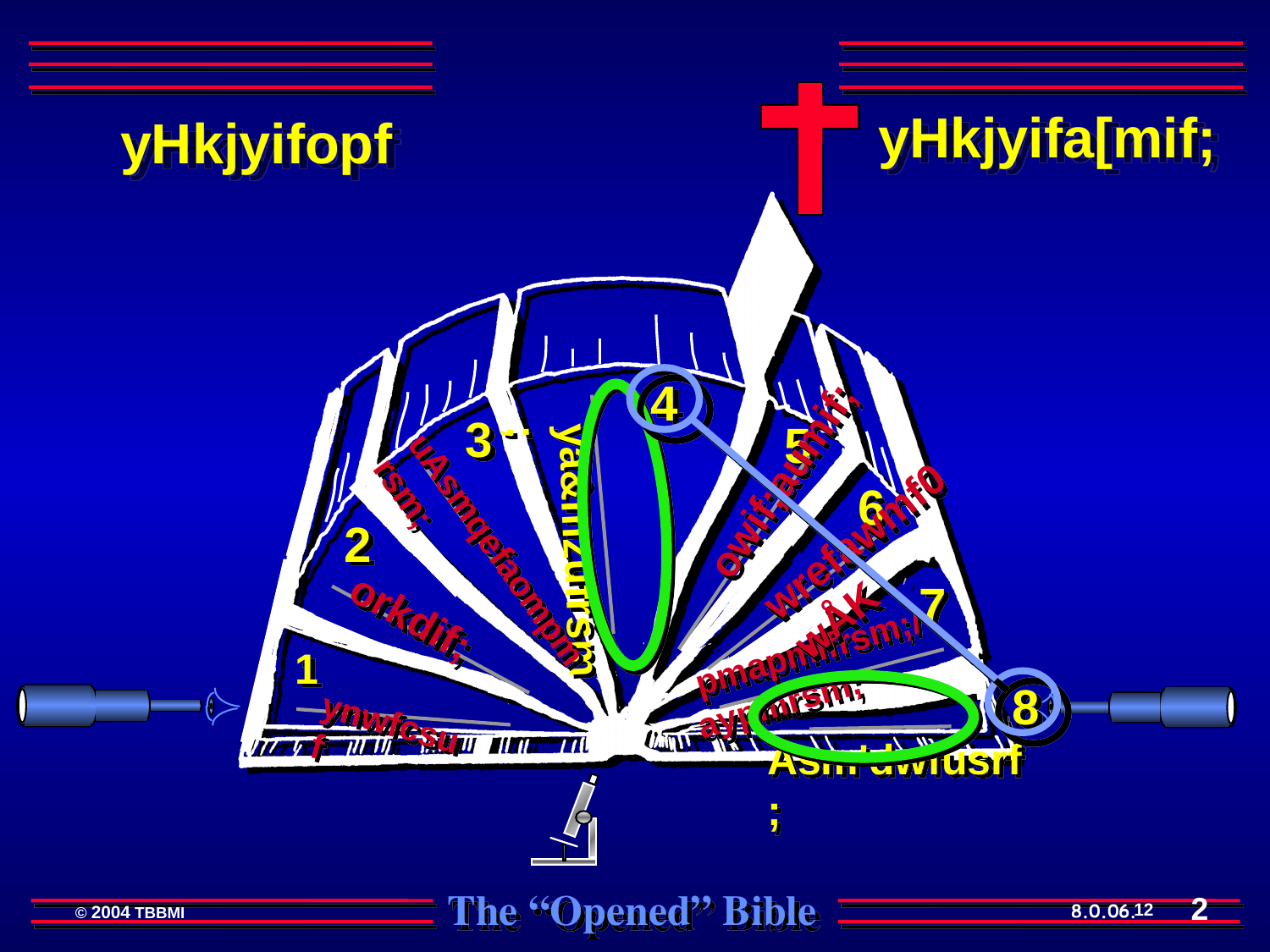

yHkjyifa[mif;
 yHkjyifopf
4

3
5
 owif;aumif;

6

wrefawmf0wÅK
2
 ya&mzufrsm;
uAsmqefaompmrsm;

7

 orkdif;
 pmapmifrsm;/ aypmrsm;
1

 ynwfcsuf
8

 Asm'dwfusrf;

2
12